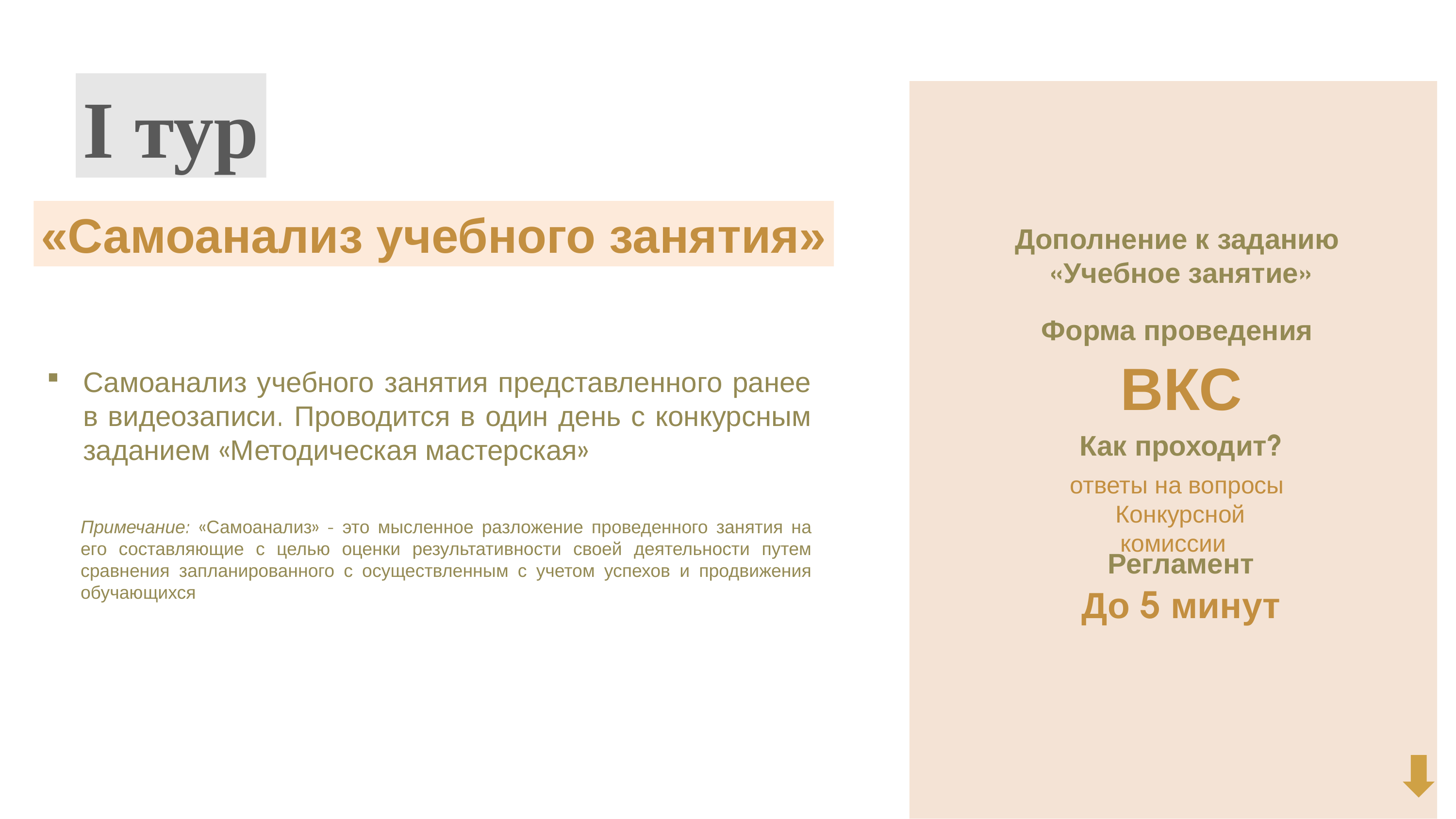

I тур

«Самоанализ учебного занятия»
Дополнение к заданию
«Учебное занятие»
Форма проведения
 ВКС
Самоанализ учебного занятия представленного ранее в видеозаписи. Проводится в один день с конкурсным заданием «Методическая мастерская»

Как проходит?
ответы на вопросы
Конкурсной комиссии
Примечание: «Самоанализ» - это мысленное разложение проведенного занятия на его составляющие с целью оценки результативности своей деятельности путем сравнения запланированного с осуществленным с учетом успехов и продвижения обучающихся
Регламент
До 5 минут